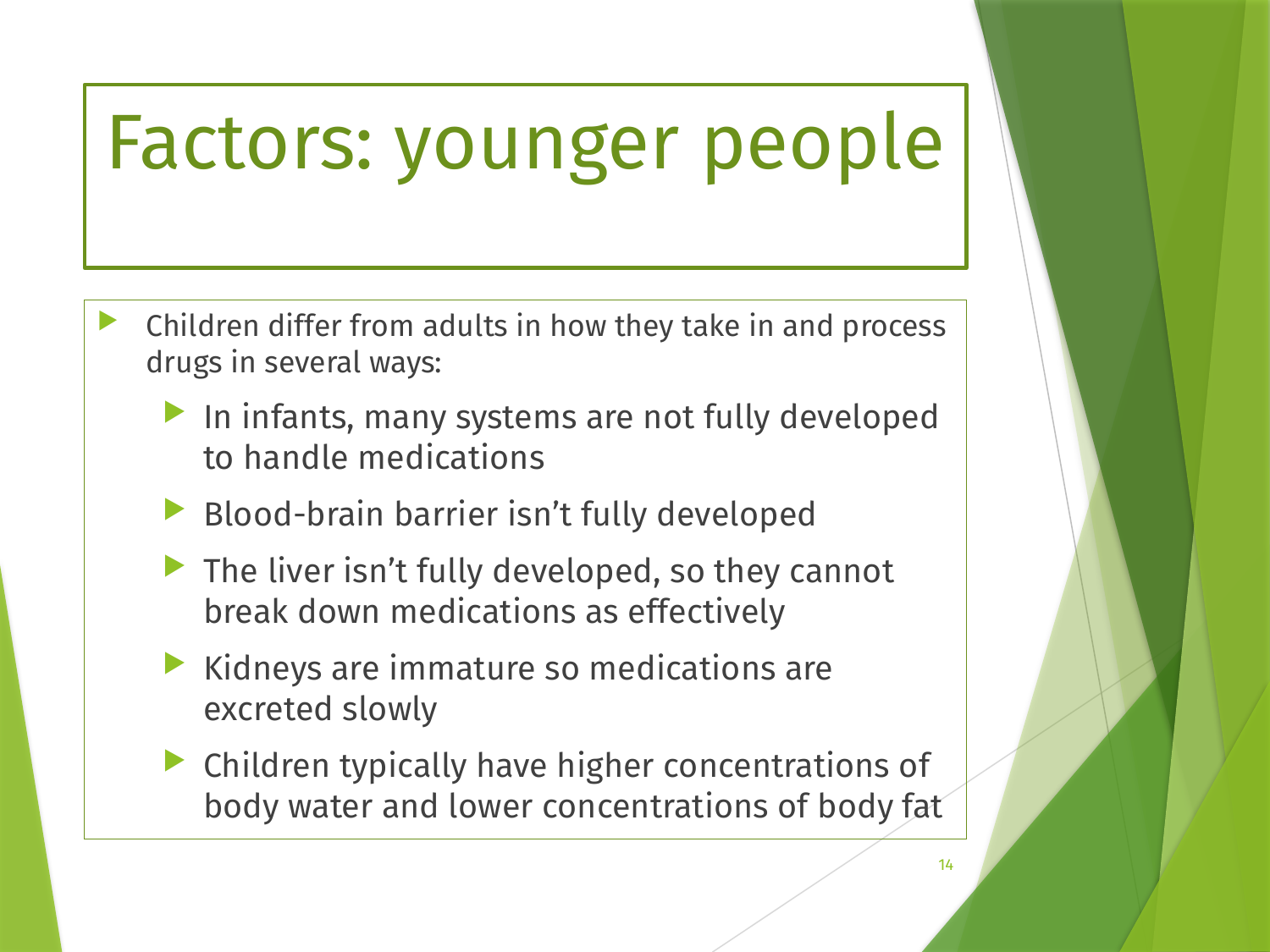

# Factors: younger people
Children differ from adults in how they take in and process drugs in several ways:
In infants, many systems are not fully developed to handle medications
Blood-brain barrier isn’t fully developed
The liver isn’t fully developed, so they cannot break down medications as effectively
Kidneys are immature so medications are excreted slowly
Children typically have higher concentrations of body water and lower concentrations of body fat

14